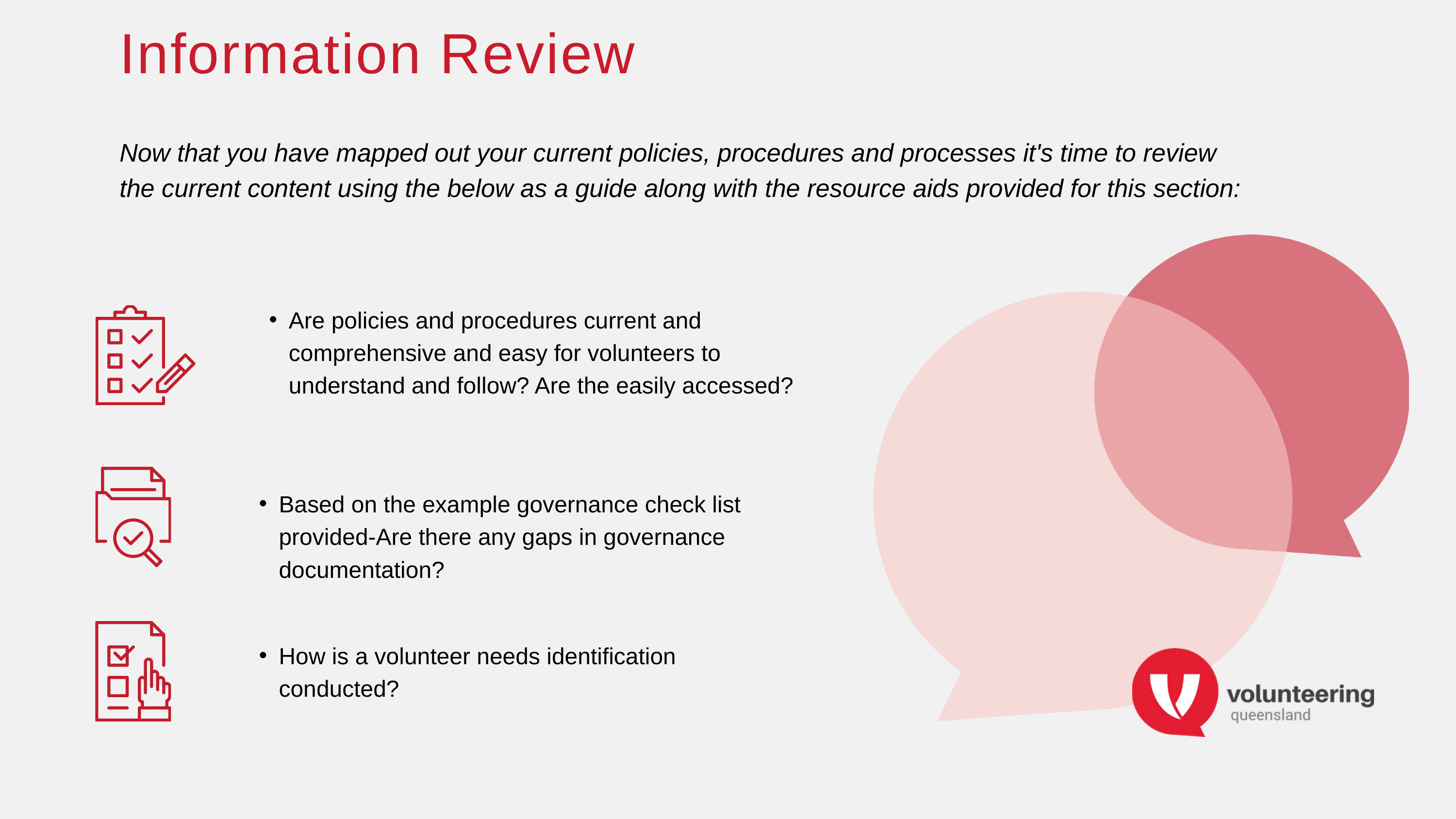

Information Review
Now that you have mapped out your current policies, procedures and processes it's time to review the current content using the below as a guide along with the resource aids provided for this section:

Are policies and procedures current and comprehensive and easy for volunteers to understand and follow? Are the easily accessed?

Based on the example governance check list provided-Are there any gaps in governance documentation?

How is a volunteer needs identification conducted?